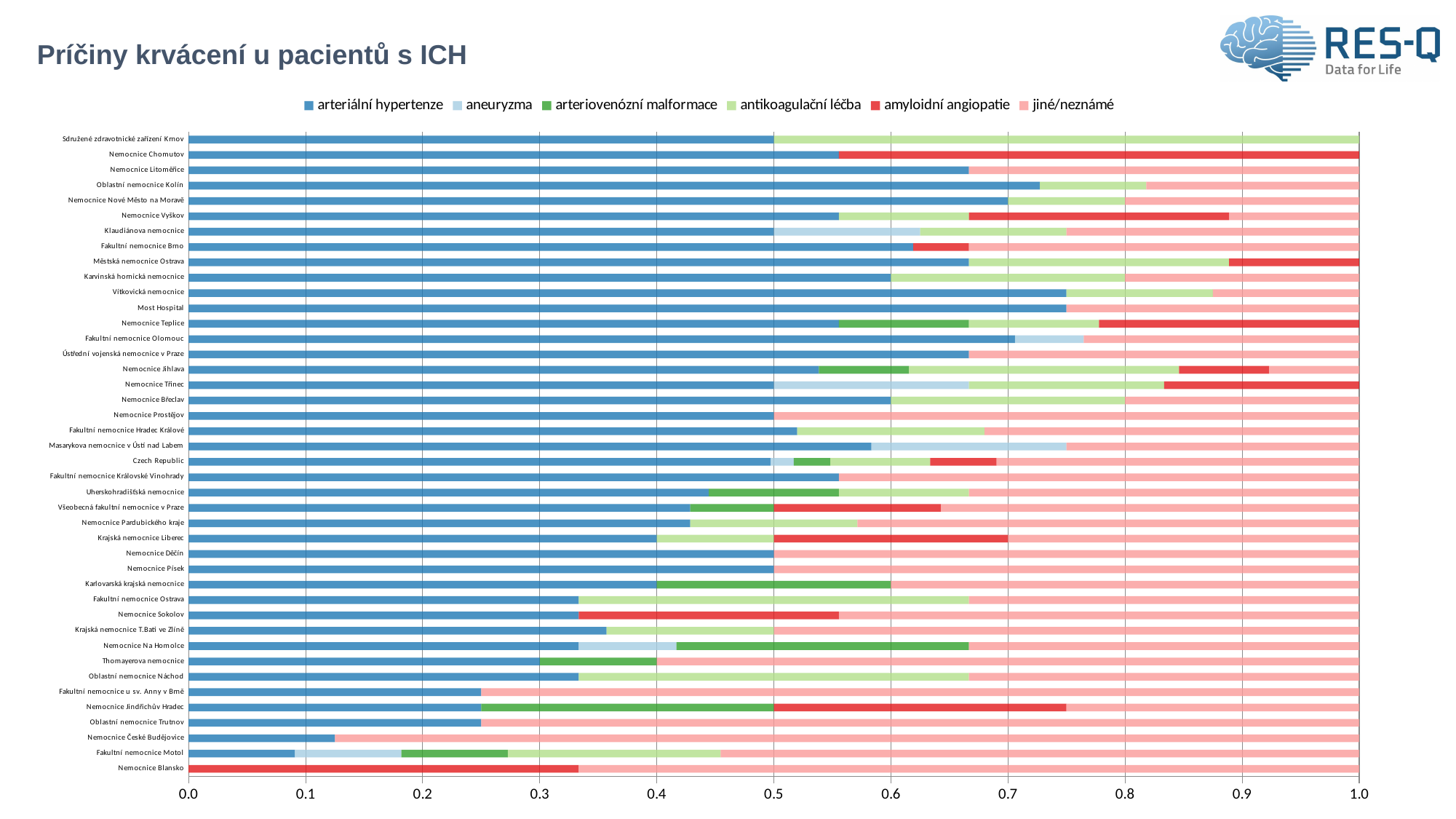

# Príčiny krvácení u pacientů s ICH

### Chart

| Category | arteriální hypertenze | aneuryzma | arteriovenózní malformace | antikoagulační léčba | amyloidní angiopatie | jiné/neznámé |
|---|---|---|---|---|---|---|
| Nemocnice Blansko | 0.0 | 0.0 | 0.0 | 0.0 | 33.333333 | 66.666667 |
| Fakultní nemocnice Motol | 9.090909 | 9.090909 | 9.090909 | 18.181818 | 0.0 | 54.545455 |
| Nemocnice České Budějovice | 12.5 | 0.0 | 0.0 | 0.0 | 0.0 | 87.5 |
| Oblastní nemocnice Trutnov | 25.0 | 0.0 | 0.0 | 0.0 | 0.0 | 75.0 |
| Nemocnice Jindřichův Hradec | 25.0 | 0.0 | 25.0 | 0.0 | 25.0 | 25.0 |
| Fakultní nemocnice u sv. Anny v Brně | 33.333333 | 0.0 | 0.0 | 0.0 | 0.0 | 100.0 |
| Oblastní nemocnice Náchod | 33.333333 | 0.0 | 0.0 | 33.333333 | 0.0 | 33.333333 |
| Thomayerova nemocnice | 33.333333 | 0.0 | 11.111111 | 0.0 | 0.0 | 66.666667 |
| Nemocnice Na Homolce | 33.333333 | 8.333333 | 25.0 | 0.0 | 0.0 | 33.333333 |
| Krajská nemocnice T.Bati ve Zlíně | 35.714286 | 0.0 | 0.0 | 14.285714 | 0.0 | 50.0 |
| Nemocnice Sokolov | 37.5 | 0.0 | 0.0 | 0.0 | 25.0 | 50.0 |
| Fakultní nemocnice Ostrava | 37.5 | 0.0 | 0.0 | 37.5 | 0.0 | 37.5 |
| Karlovarská krajská nemocnice | 40.0 | 0.0 | 20.0 | 0.0 | 0.0 | 40.0 |
| Nemocnice Písek | 50.0 | 0.0 | 0.0 | 0.0 | 0.0 | 50.0 |
| Nemocnice Děčín | 50.0 | 0.0 | 0.0 | 0.0 | 0.0 | 50.0 |
| Krajská nemocnice Liberec | 50.0 | 0.0 | 0.0 | 12.5 | 25.0 | 37.5 |
| Nemocnice Pardubického kraje | 50.0 | 0.0 | 0.0 | 16.666667 | 0.0 | 50.0 |
| Všeobecná fakultní nemocnice v Praze | 50.0 | 0.0 | 8.333333 | 0.0 | 16.666667 | 41.666667 |
| Uherskohradišťská nemocnice | 50.0 | 0.0 | 12.5 | 12.5 | 0.0 | 37.5 |
| Fakultní nemocnice Královské Vinohrady | 55.555556 | 0.0 | 0.0 | 0.0 | 0.0 | 44.444444 |
| Czech Republic | 56.270096 | 2.250804 | 3.536977 | 9.646302 | 6.430868 | 35.048232 |
| Masarykova nemocnice v Ústí nad Labem | 58.333333 | 16.666667 | 0.0 | 0.0 | 0.0 | 25.0 |
| Fakultní nemocnice Hradec Králové | 59.090909 | 0.0 | 0.0 | 18.181818 | 0.0 | 36.363636 |
| Nemocnice Prostějov | 60.0 | 0.0 | 0.0 | 0.0 | 0.0 | 60.0 |
| Nemocnice Břeclav | 60.0 | 0.0 | 0.0 | 20.0 | 0.0 | 20.0 |
| Nemocnice Třinec | 60.0 | 20.0 | 0.0 | 20.0 | 20.0 | 0.0 |
| Nemocnice Jihlava | 63.636364 | 0.0 | 9.090909 | 27.272727 | 9.090909 | 9.090909 |
| Ústřední vojenská nemocnice v Praze | 66.666667 | 0.0 | 0.0 | 0.0 | 0.0 | 33.333333 |
| Fakultní nemocnice Olomouc | 70.588235 | 5.882353 | 0.0 | 0.0 | 0.0 | 23.529412 |
| Nemocnice Teplice | 71.428571 | 0.0 | 14.285714 | 14.285714 | 28.571429 | 0.0 |
| Most Hospital | 75.0 | 0.0 | 0.0 | 0.0 | 0.0 | 25.0 |
| Vítkovická nemocnice | 75.0 | 0.0 | 0.0 | 12.5 | 0.0 | 12.5 |
| Karvinská hornická nemocnice | 75.0 | 0.0 | 0.0 | 25.0 | 0.0 | 25.0 |
| Městská nemocnice Ostrava | 75.0 | 0.0 | 0.0 | 25.0 | 12.5 | 0.0 |
| Fakultní nemocnice Brno | 76.470588 | 0.0 | 0.0 | 0.0 | 5.882353 | 41.176471 |
| Klaudiánova nemocnice | 80.0 | 20.0 | 0.0 | 20.0 | 0.0 | 40.0 |
| Nemocnice Vyškov | 83.333333 | 0.0 | 0.0 | 16.666667 | 33.333333 | 16.666667 |
| Nemocnice Nové Město na Moravě | 87.5 | 0.0 | 0.0 | 12.5 | 0.0 | 25.0 |
| Oblastní nemocnice Kolín | 88.888889 | 0.0 | 0.0 | 11.111111 | 0.0 | 22.222222 |
| Nemocnice Litoměřice | 100.0 | 0.0 | 0.0 | 0.0 | 0.0 | 50.0 |
| Nemocnice Chomutov | 100.0 | 0.0 | 0.0 | 0.0 | 80.0 | 0.0 |
| Sdružené zdravotnické zařízení Krnov | 100.0 | 0.0 | 0.0 | 100.0 | 0.0 | 0.0 |